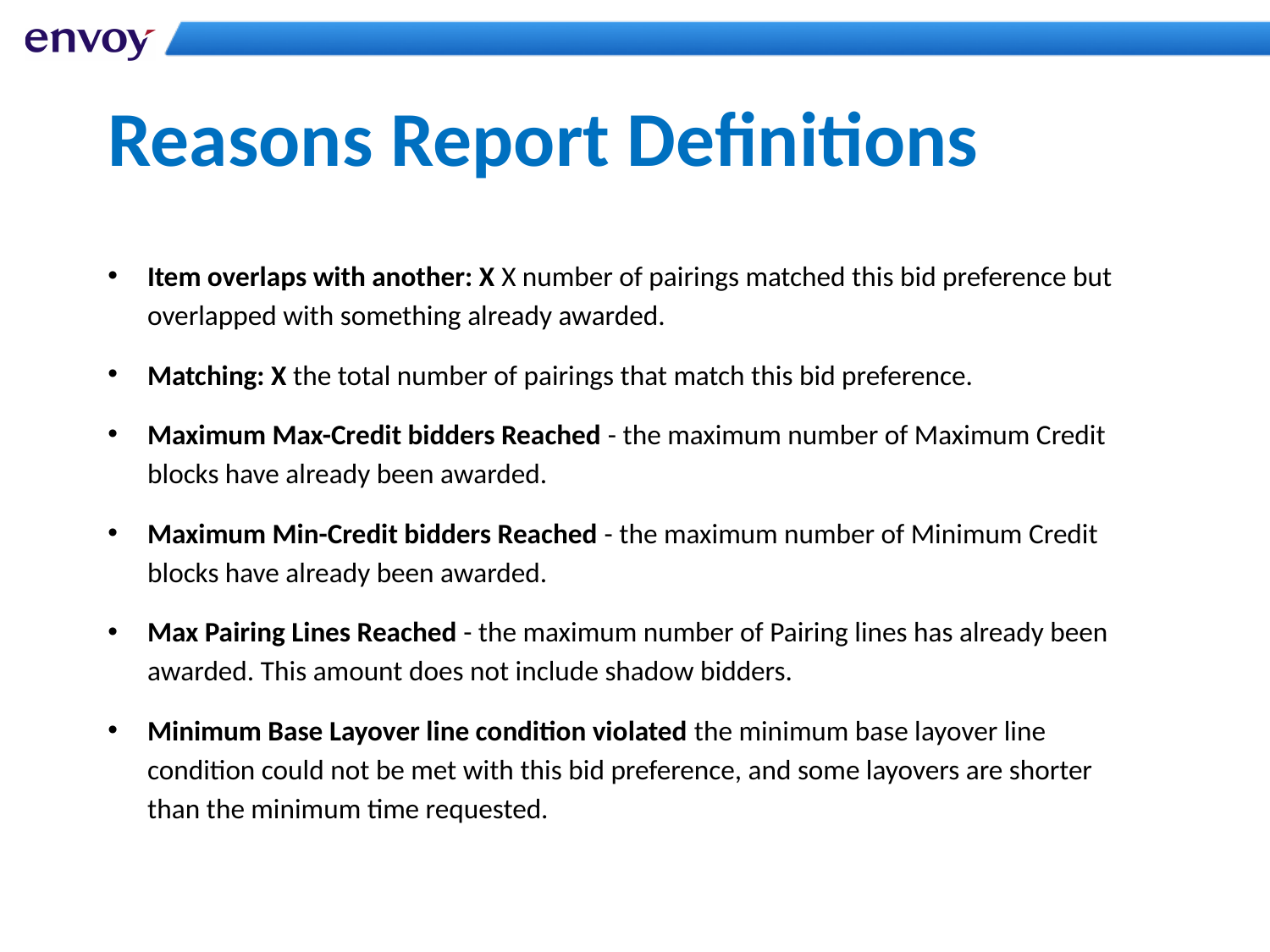

# Reasons Report Definitions
Item overlaps with another: X X number of pairings matched this bid preference but overlapped with something already awarded.
Matching: X the total number of pairings that match this bid preference.
Maximum Max-Credit bidders Reached - the maximum number of Maximum Credit blocks have already been awarded.
Maximum Min-Credit bidders Reached - the maximum number of Minimum Credit blocks have already been awarded.
Max Pairing Lines Reached - the maximum number of Pairing lines has already been awarded. This amount does not include shadow bidders.
Minimum Base Layover line condition violated the minimum base layover line condition could not be met with this bid preference, and some layovers are shorter than the minimum time requested.